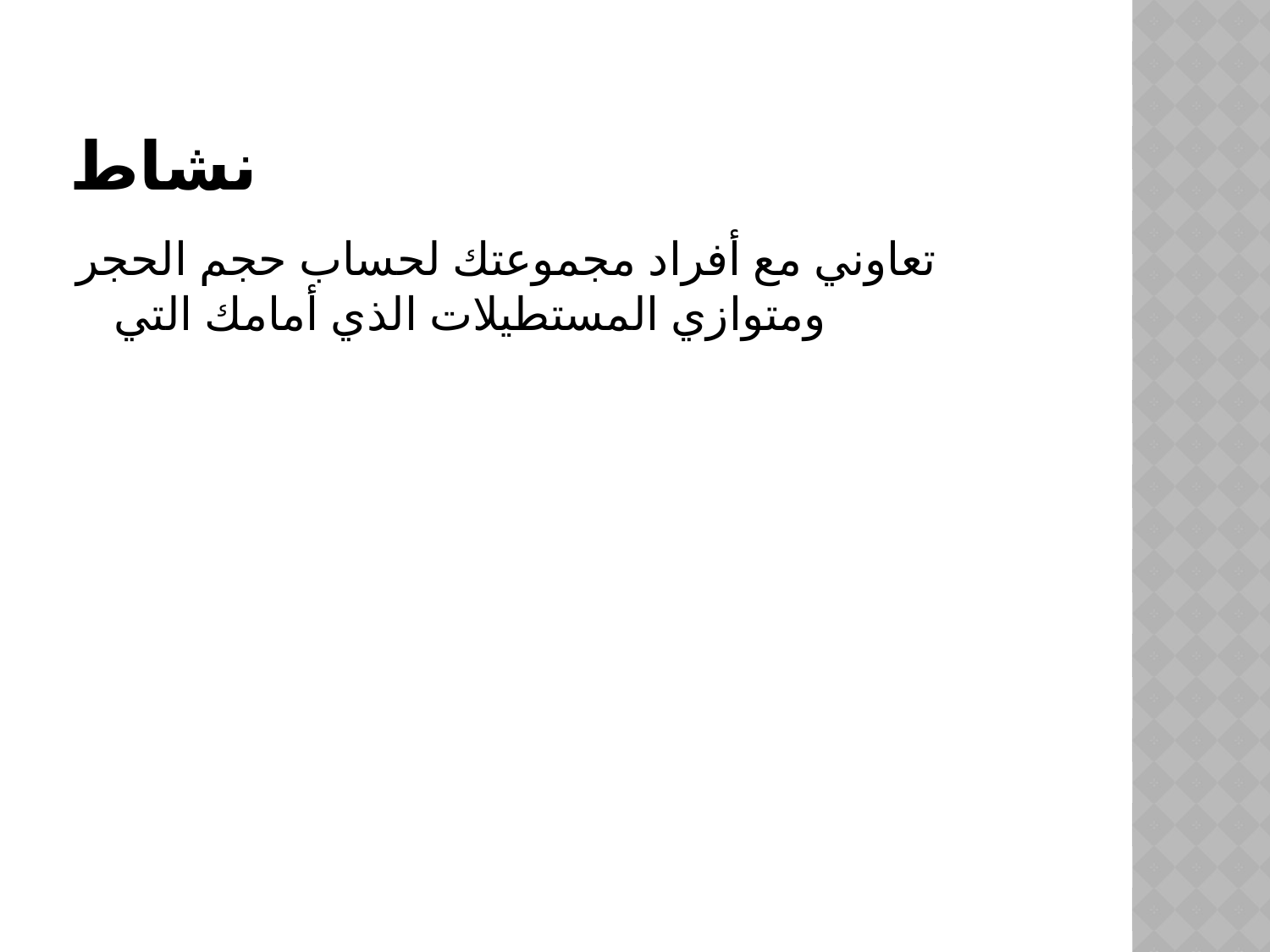

# نشاط
تعاوني مع أفراد مجموعتك لحساب حجم الحجر ومتوازي المستطيلات الذي أمامك التي